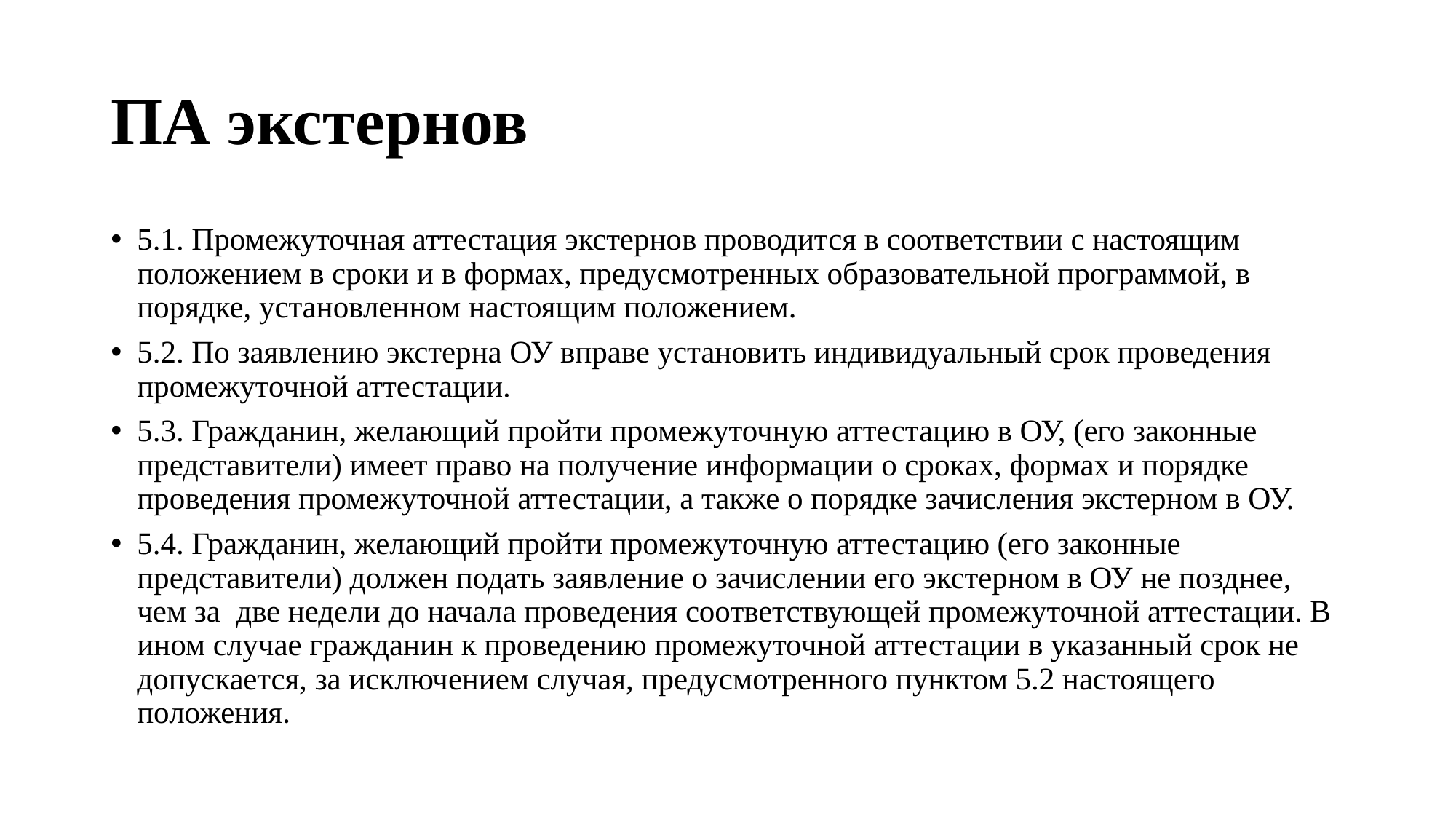

# ПА экстернов
5.1. Промежуточная аттестация экстернов проводится в соответствии с настоящим положением в сроки и в формах, предусмотренных образовательной программой, в порядке, установленном настоящим положением.
5.2. По заявлению экстерна ОУ вправе установить индивидуальный срок проведения промежуточной аттестации.
5.3. Гражданин, желающий пройти промежуточную аттестацию в ОУ, (его законные представители) имеет право на получение информации о сроках, формах и порядке проведения промежуточной аттестации, а также о порядке зачисления экстерном в ОУ.
5.4. Гражданин, желающий пройти промежуточную аттестацию (его законные представители) должен подать заявление о зачислении его экстерном в ОУ не позднее, чем за  две недели до начала проведения соответствующей промежуточной аттестации. В ином случае гражданин к проведению промежуточной аттестации в указанный срок не допускается, за исключением случая, предусмотренного пунктом 5.2 настоящего положения.